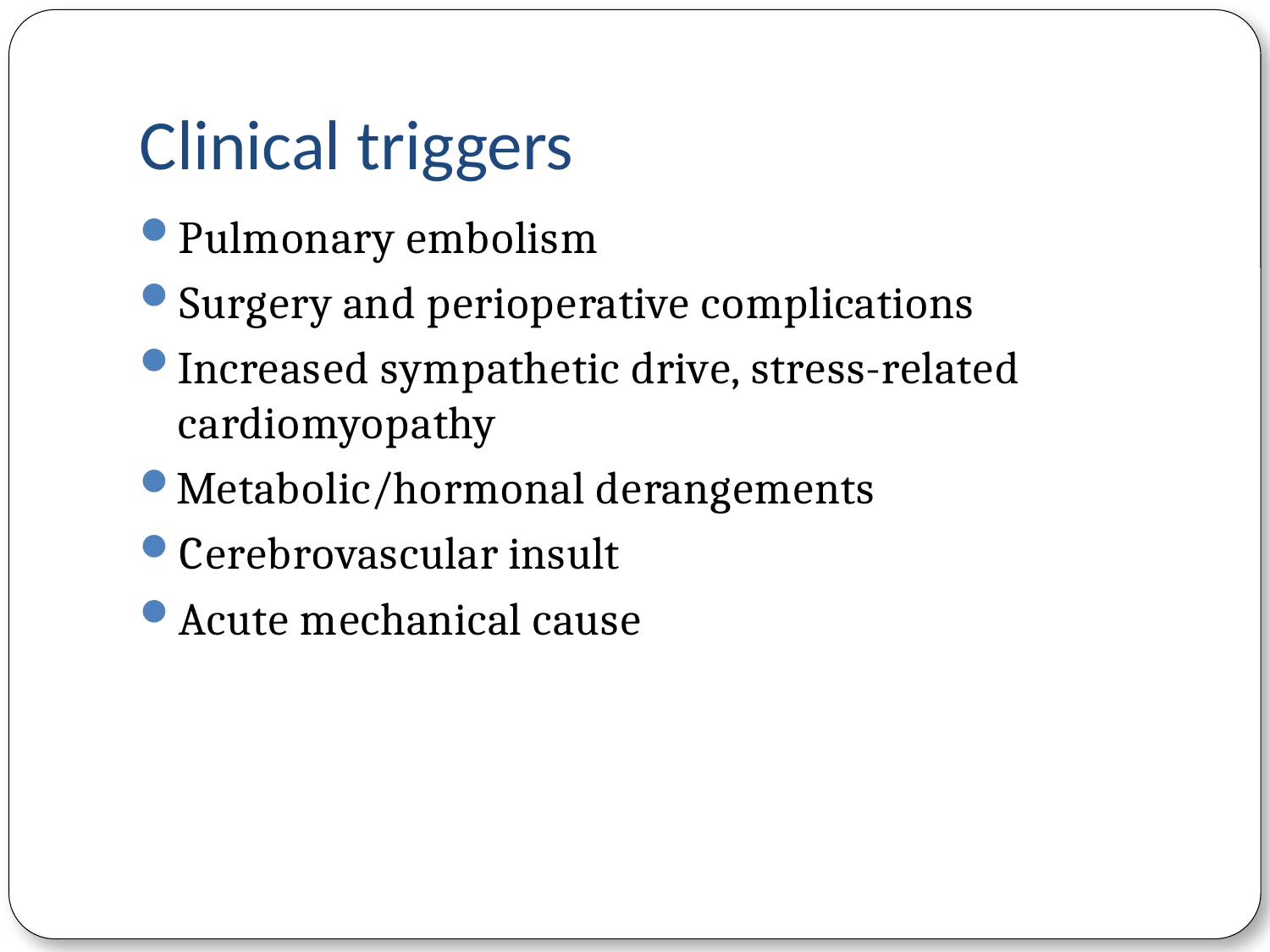

# Clinical triggers
Pulmonary embolism
Surgery and perioperative complications
Increased sympathetic drive, stress-related cardiomyopathy
Metabolic/hormonal derangements
Cerebrovascular insult
Acute mechanical cause